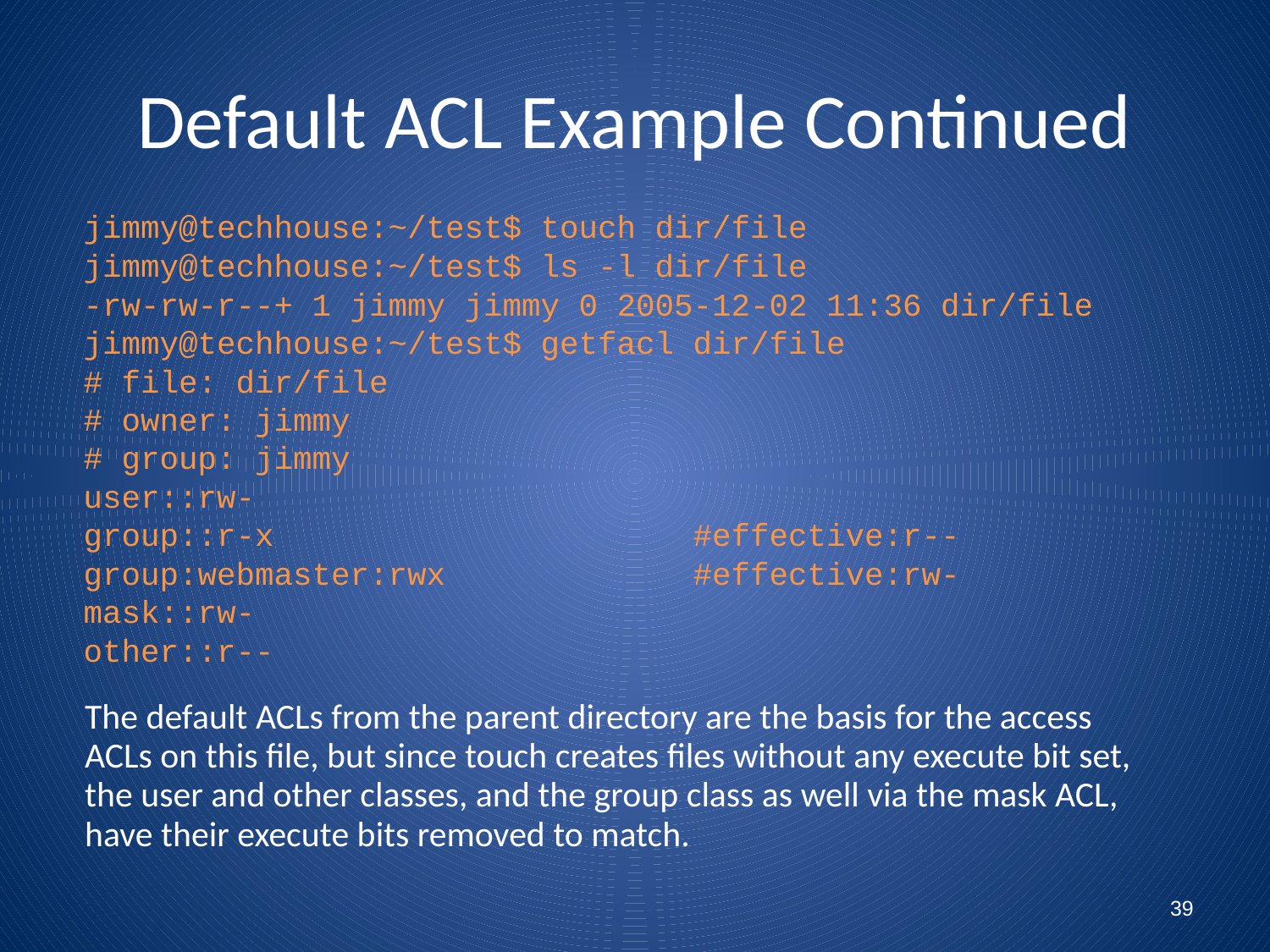

# Default ACL Example Continued
jimmy@techhouse:~/test$ touch dir/file
jimmy@techhouse:~/test$ ls -l dir/file
-rw-rw-r--+ 1 jimmy jimmy 0 2005-12-02 11:36 dir/file
jimmy@techhouse:~/test$ getfacl dir/file
# file: dir/file
# owner: jimmy
# group: jimmy
user::rw-
group::r-x                      #effective:r--
group:webmaster:rwx             #effective:rw-
mask::rw-
other::r--
The default ACLs from the parent directory are the basis for the access ACLs on this file, but since touch creates files without any execute bit set, the user and other classes, and the group class as well via the mask ACL, have their execute bits removed to match.
39